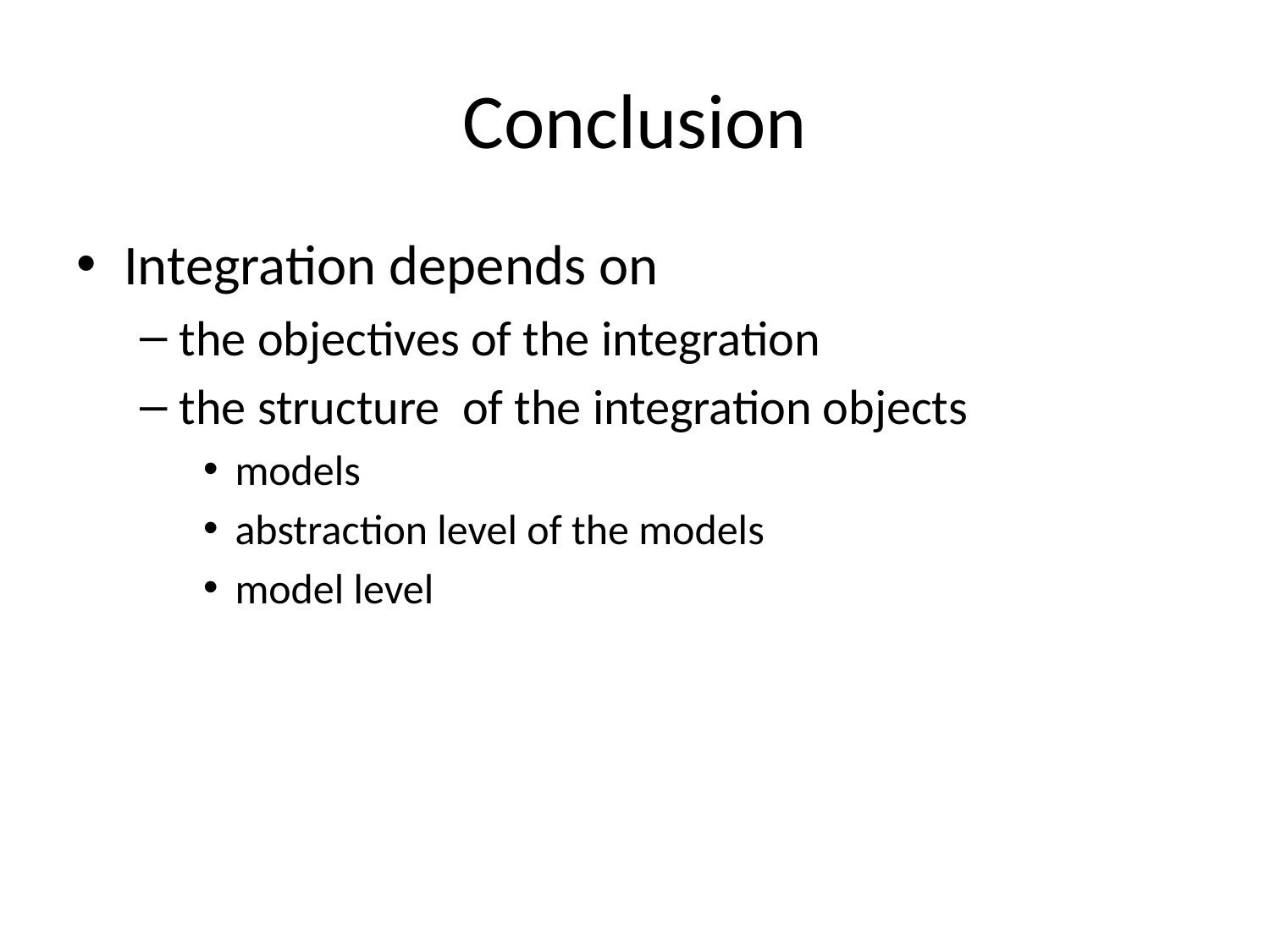

# Conclusion
Integration depends on
the objectives of the integration
the structure  of the integration objects
models
abstraction level of the models
model level